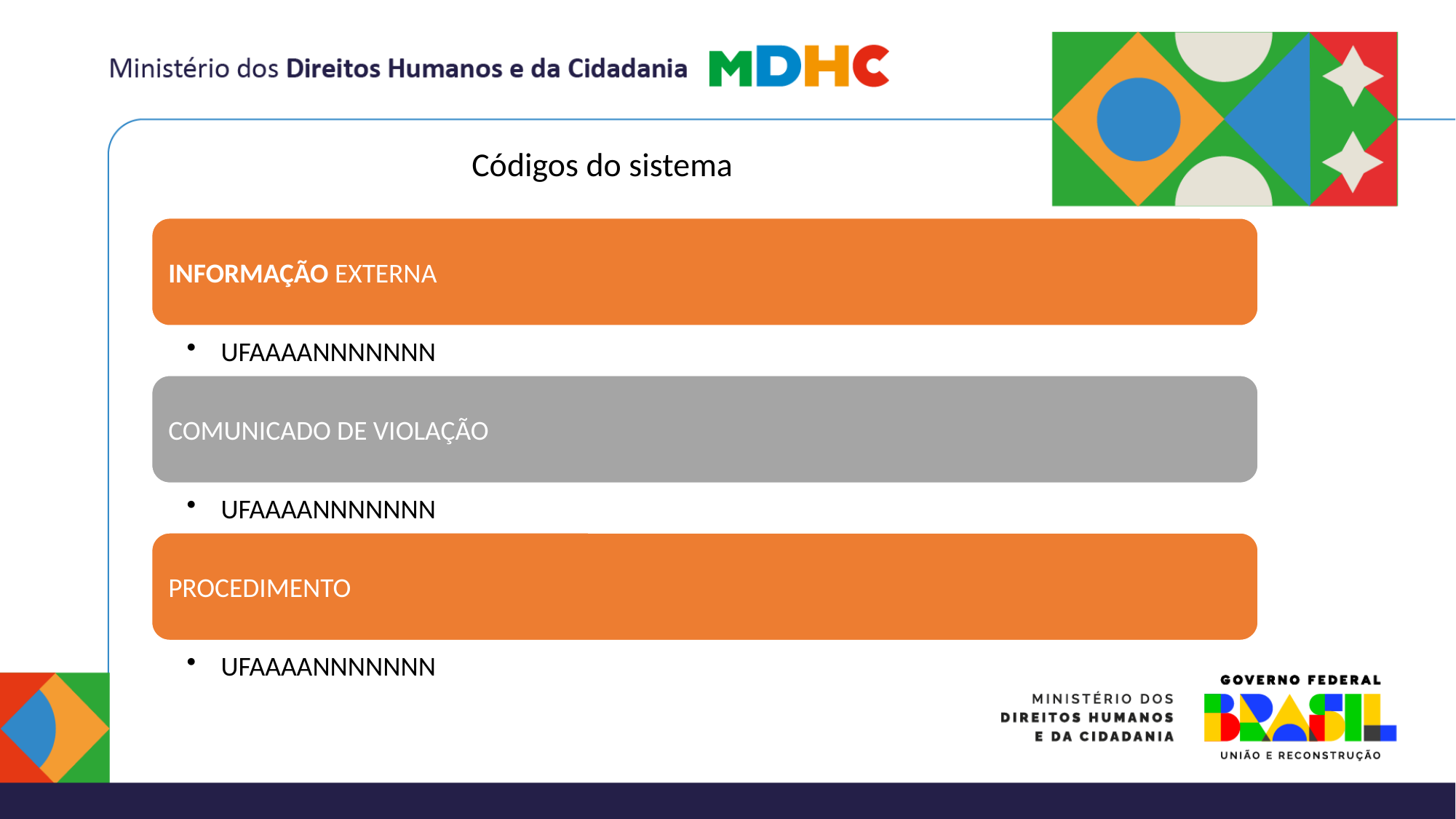

# Códigos do sistema
INFORMAÇÃO EXTERNA
UFAAAANNNNNNN
COMUNICADO DE VIOLAÇÃO
UFAAAANNNNNNN
PROCEDIMENTO
UFAAAANNNNNNN